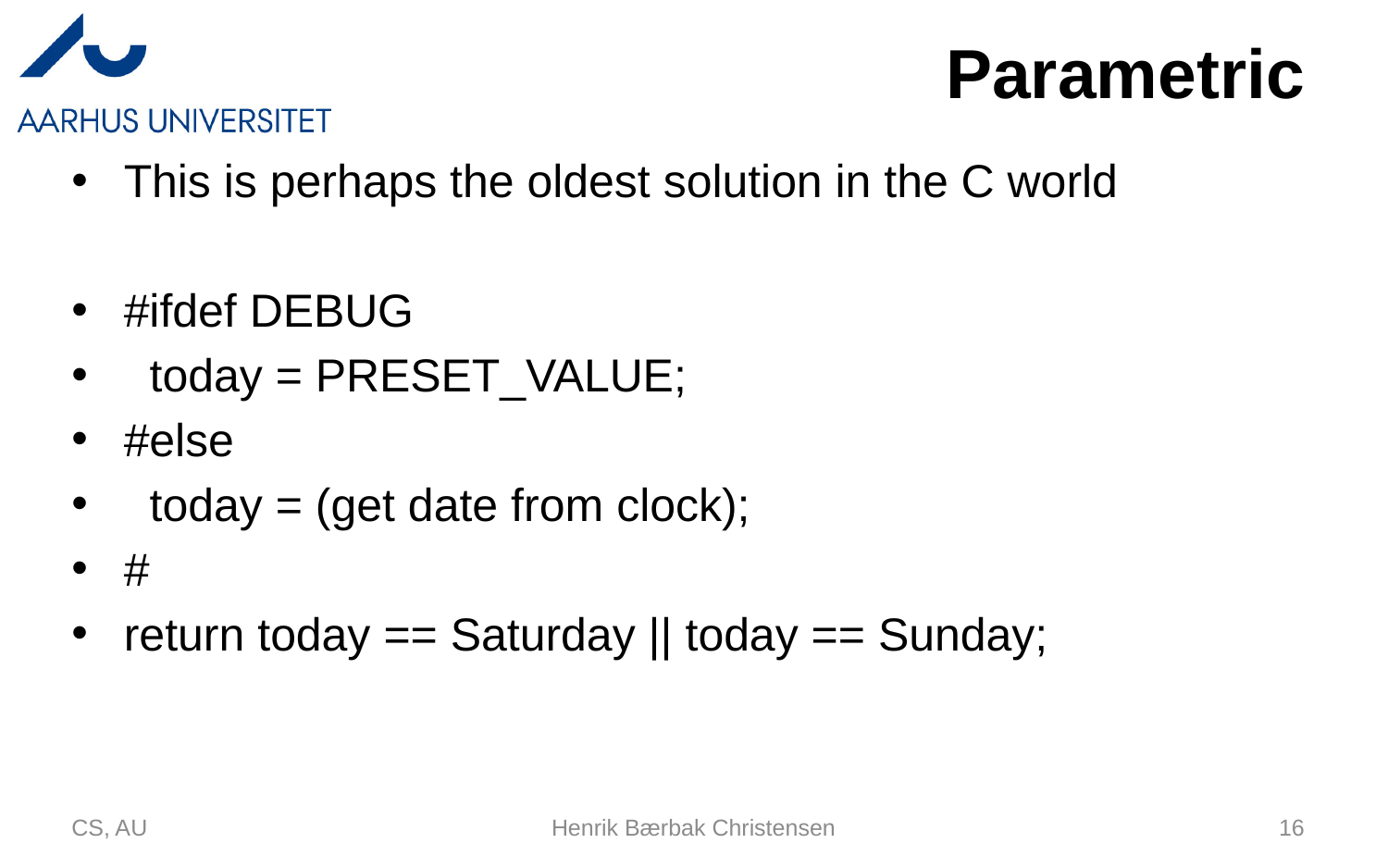

# Parametric
This is perhaps the oldest solution in the C world

#ifdef DEBUG
  today = PRESET_VALUE;
#else
  today = (get date from clock);
#
return today == Saturday || today == Sunday;

CS, AU
Henrik Bærbak Christensen
16